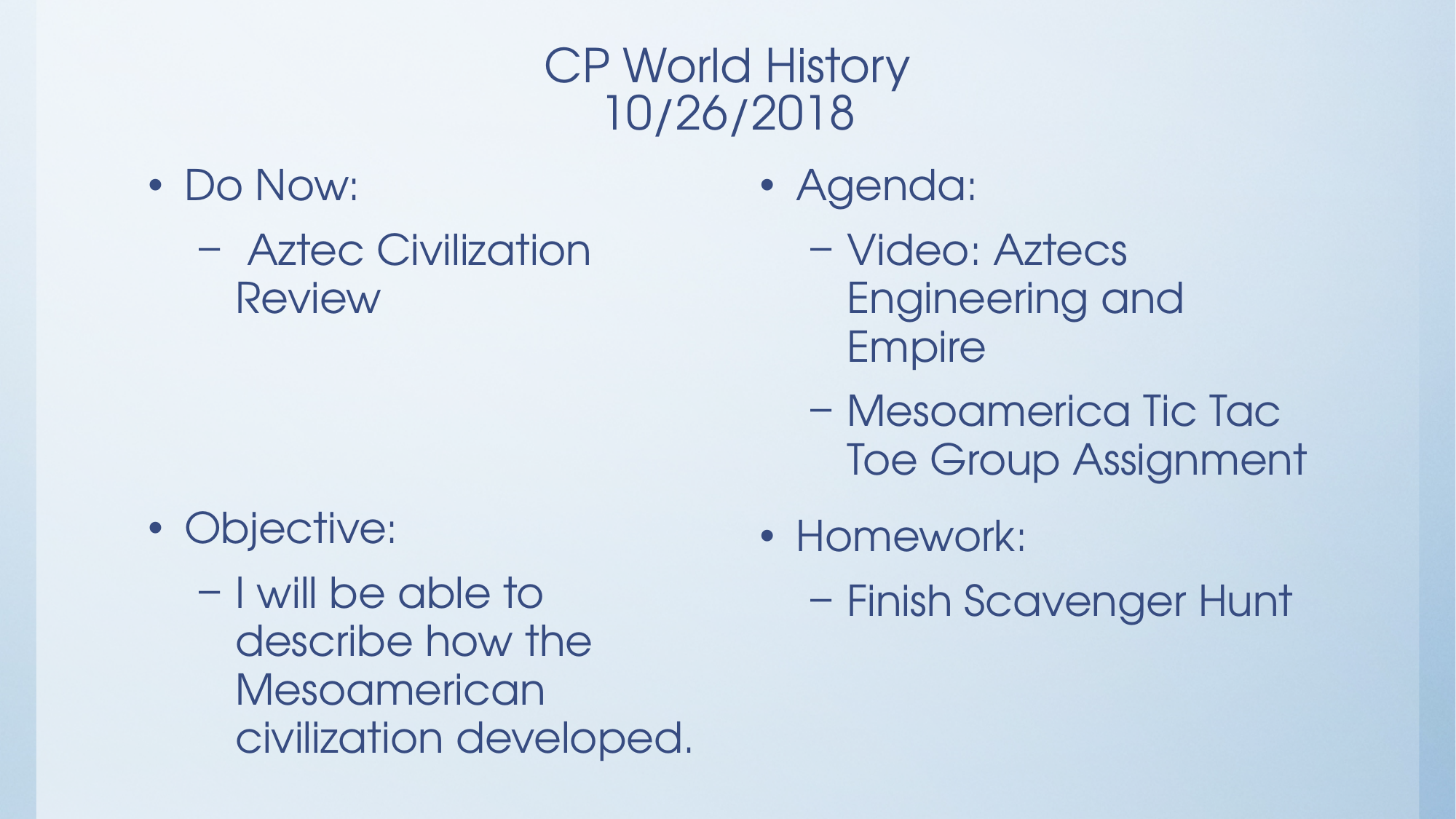

# CP World History 10/26/2018
Do Now:
 Aztec Civilization Review

Objective:
I will be able to describe how the Mesoamerican civilization developed.
Agenda:
Video: Aztecs Engineering and Empire
Mesoamerica Tic Tac Toe Group Assignment
Homework:
Finish Scavenger Hunt